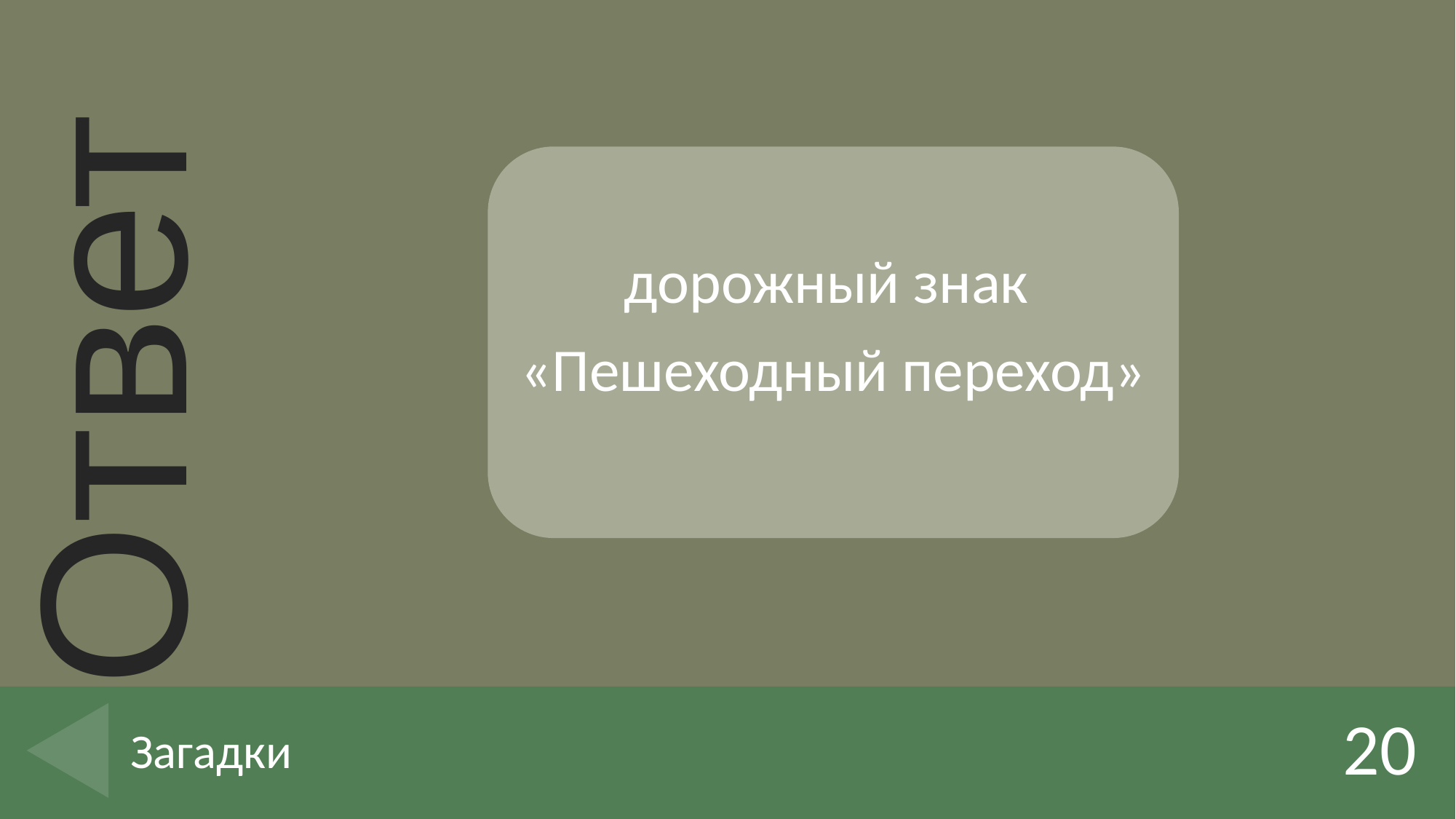

дорожный знак
«Пешеходный переход»

20
# Загадки